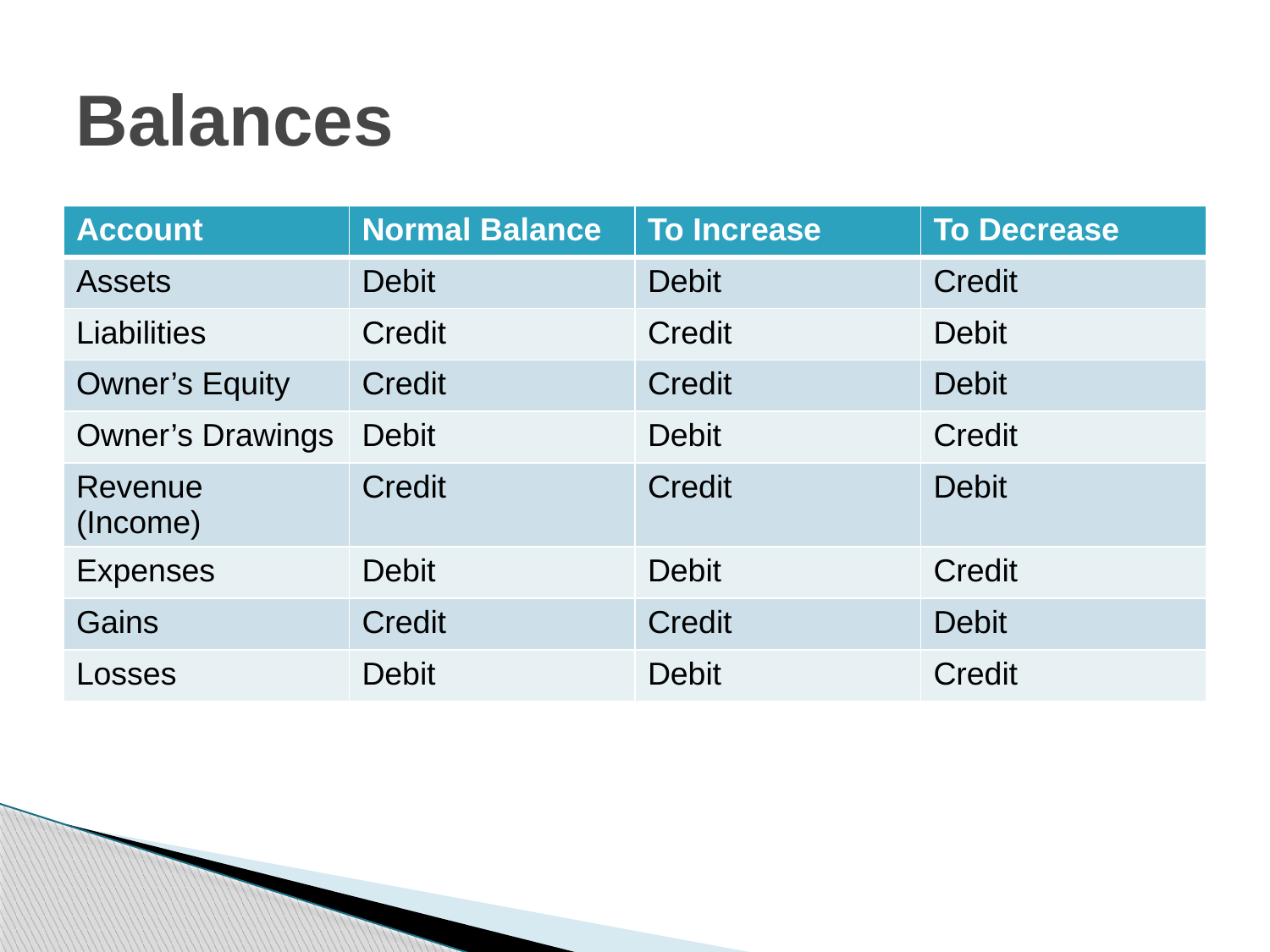

# Balances
| Account | Normal Balance | To Increase | To Decrease |
| --- | --- | --- | --- |
| Assets | Debit | Debit | Credit |
| Liabilities | Credit | Credit | Debit |
| Owner’s Equity | Credit | Credit | Debit |
| Owner’s Drawings | Debit | Debit | Credit |
| Revenue (Income) | Credit | Credit | Debit |
| Expenses | Debit | Debit | Credit |
| Gains | Credit | Credit | Debit |
| Losses | Debit | Debit | Credit |